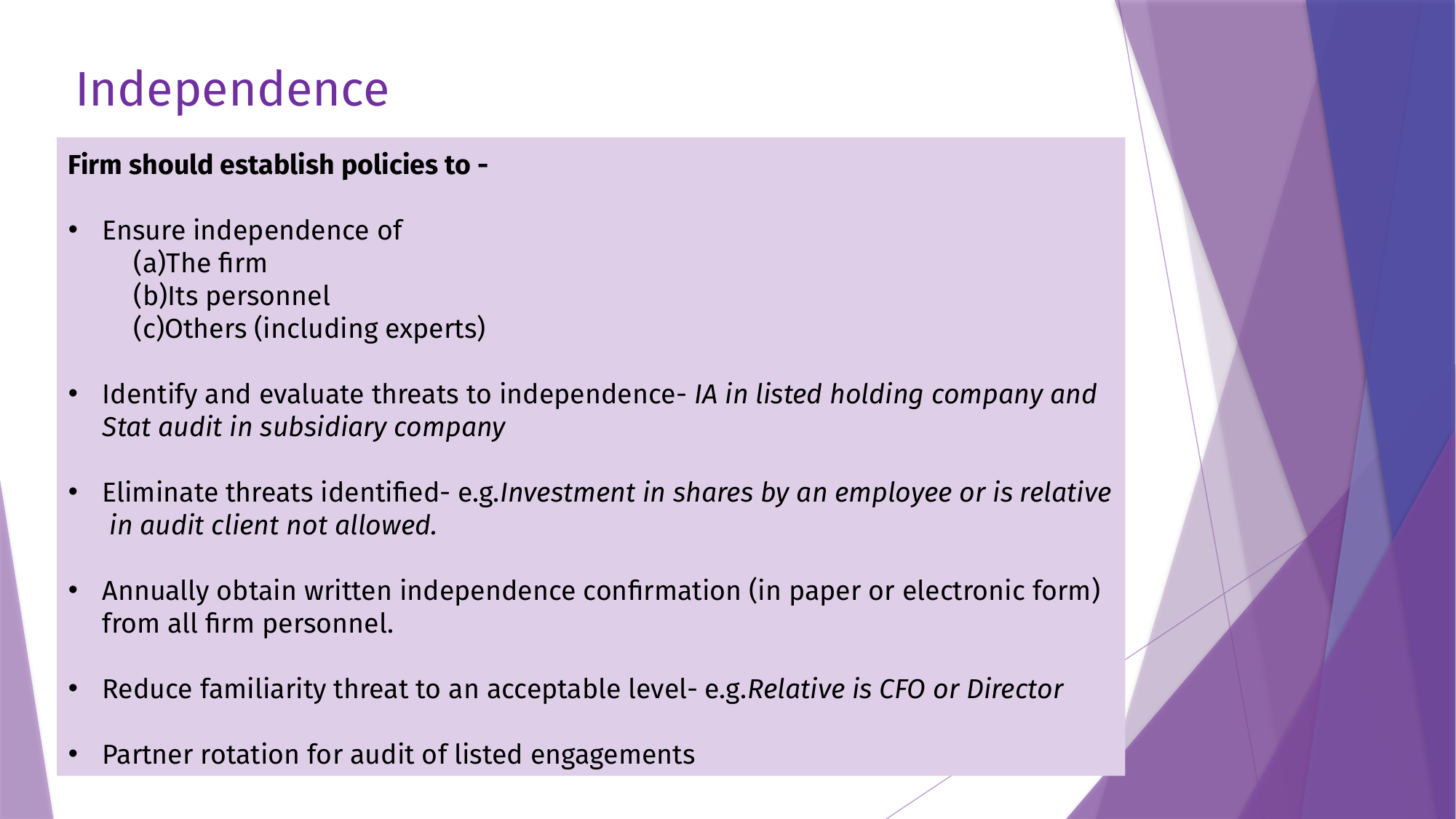

# Independence

Firm should establish policies to -

Ensure independence of
         (a)The firm
         (b)Its personnel
         (c)Others (including experts)

Identify and evaluate threats to independence- IA in listed holding company and Stat audit in subsidiary company

Eliminate threats identified- e.g.Investment in shares by an employee or is relative  in audit client not allowed.

Annually obtain written independence confirmation (in paper or electronic form) from all firm personnel.

Reduce familiarity threat to an acceptable level- e.g.Relative is CFO or Director

Partner rotation for audit of listed engagements

15